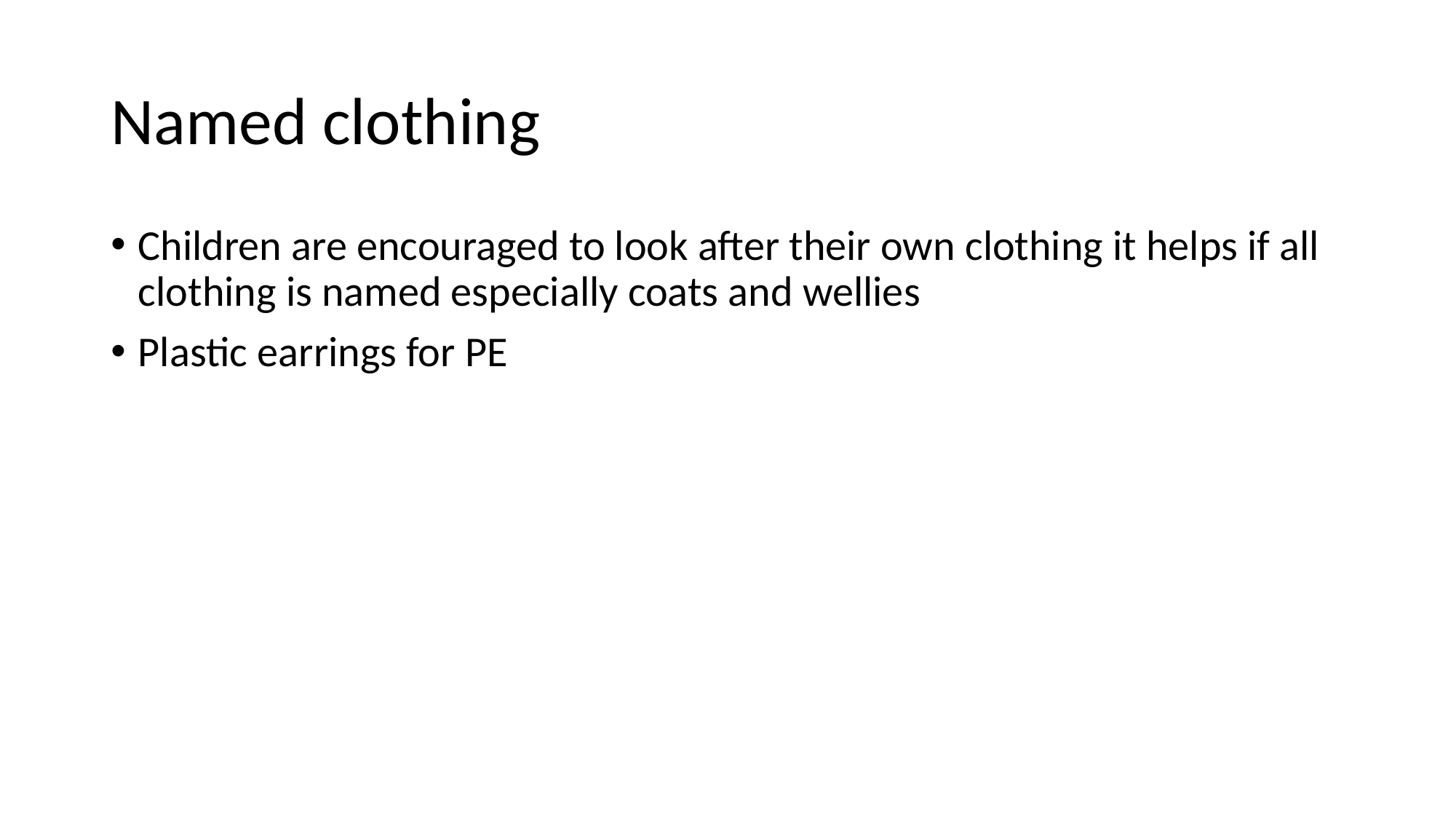

# Named clothing
Children are encouraged to look after their own clothing it helps if all clothing is named especially coats and wellies
Plastic earrings for PE